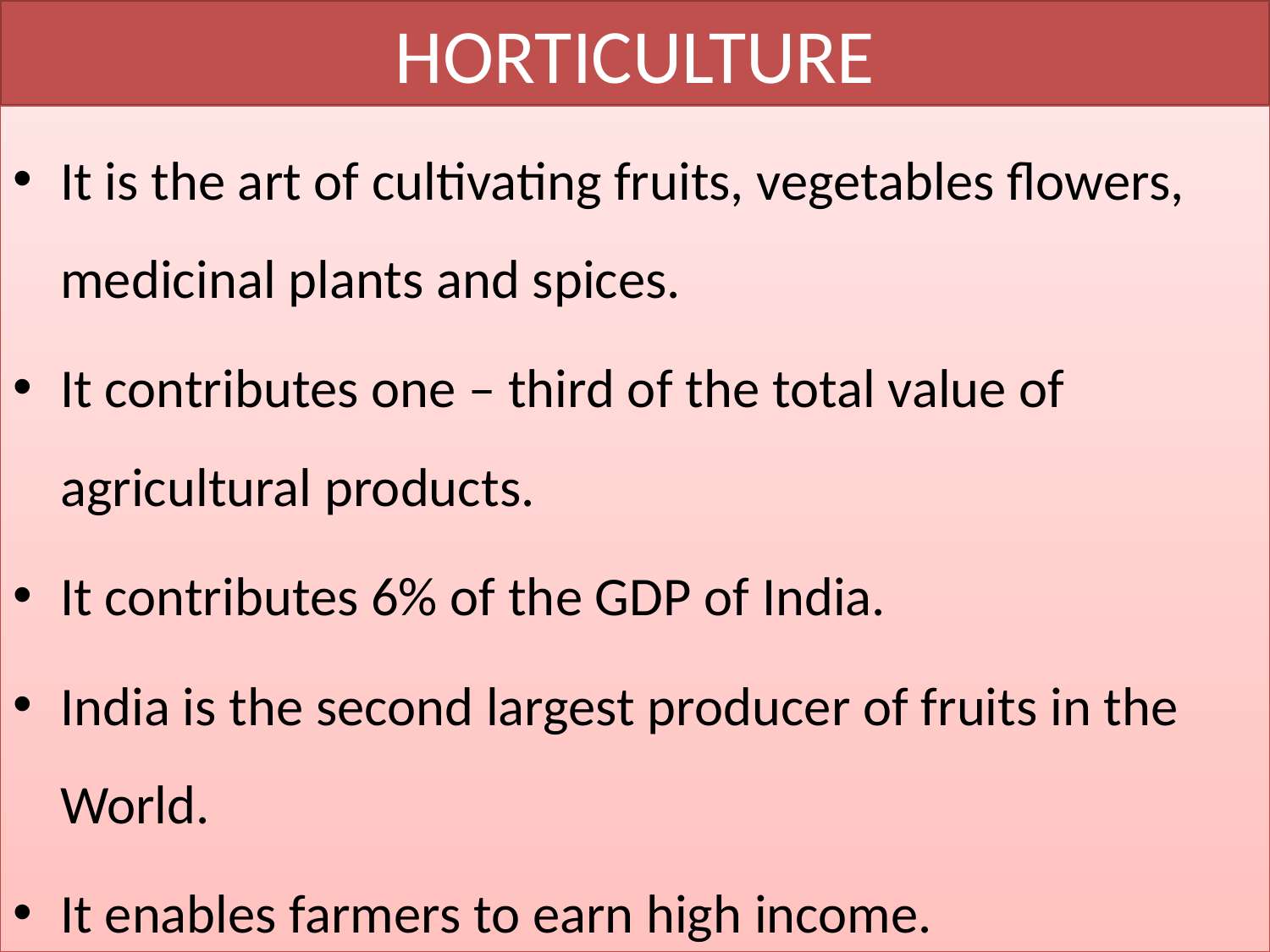

# HORTICULTURE
It is the art of cultivating fruits, vegetables flowers, medicinal plants and spices.
It contributes one – third of the total value of agricultural products.
It contributes 6% of the GDP of India.
India is the second largest producer of fruits in the World.
It enables farmers to earn high income.